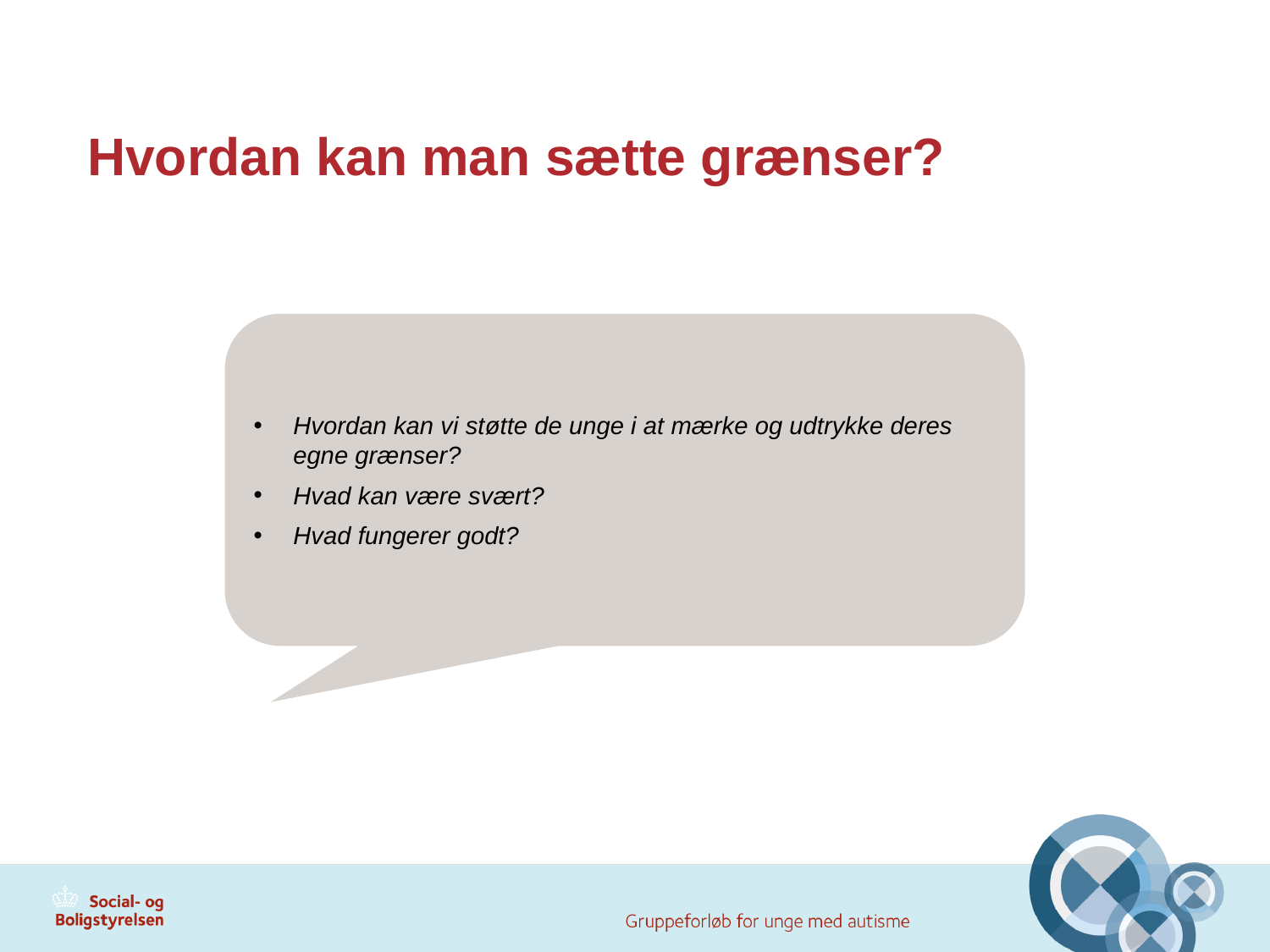

# Hvordan kan man sætte grænser?
Hvordan kan vi støtte de unge i at mærke og udtrykke deres egne grænser?
Hvad kan være svært?
Hvad fungerer godt?